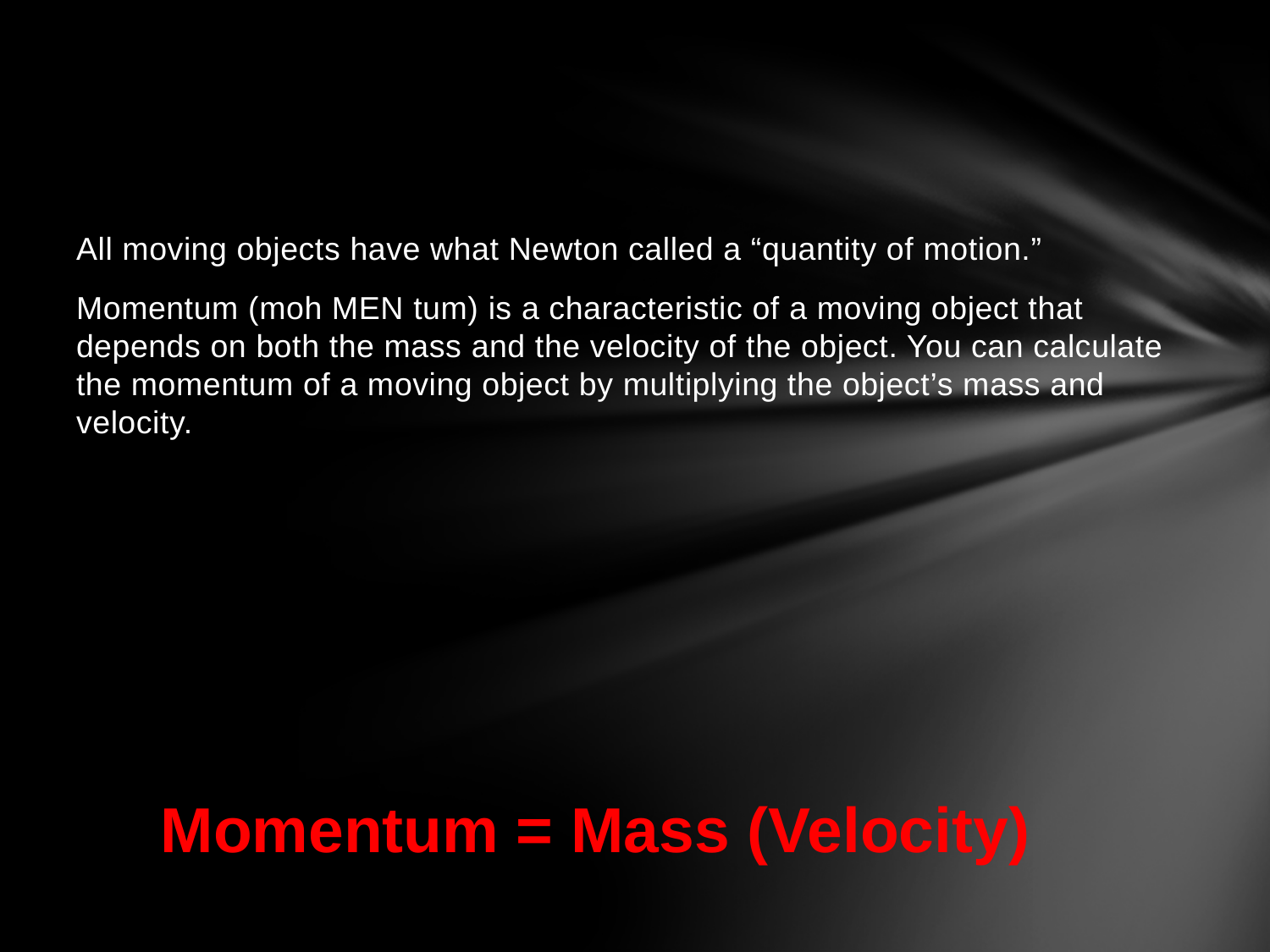

#
All moving objects have what Newton called a “quantity of motion.”
Momentum (moh MEN tum) is a characteristic of a moving object that depends on both the mass and the velocity of the object. You can calculate the momentum of a moving object by multiplying the object’s mass and velocity.
Momentum = Mass (Velocity)